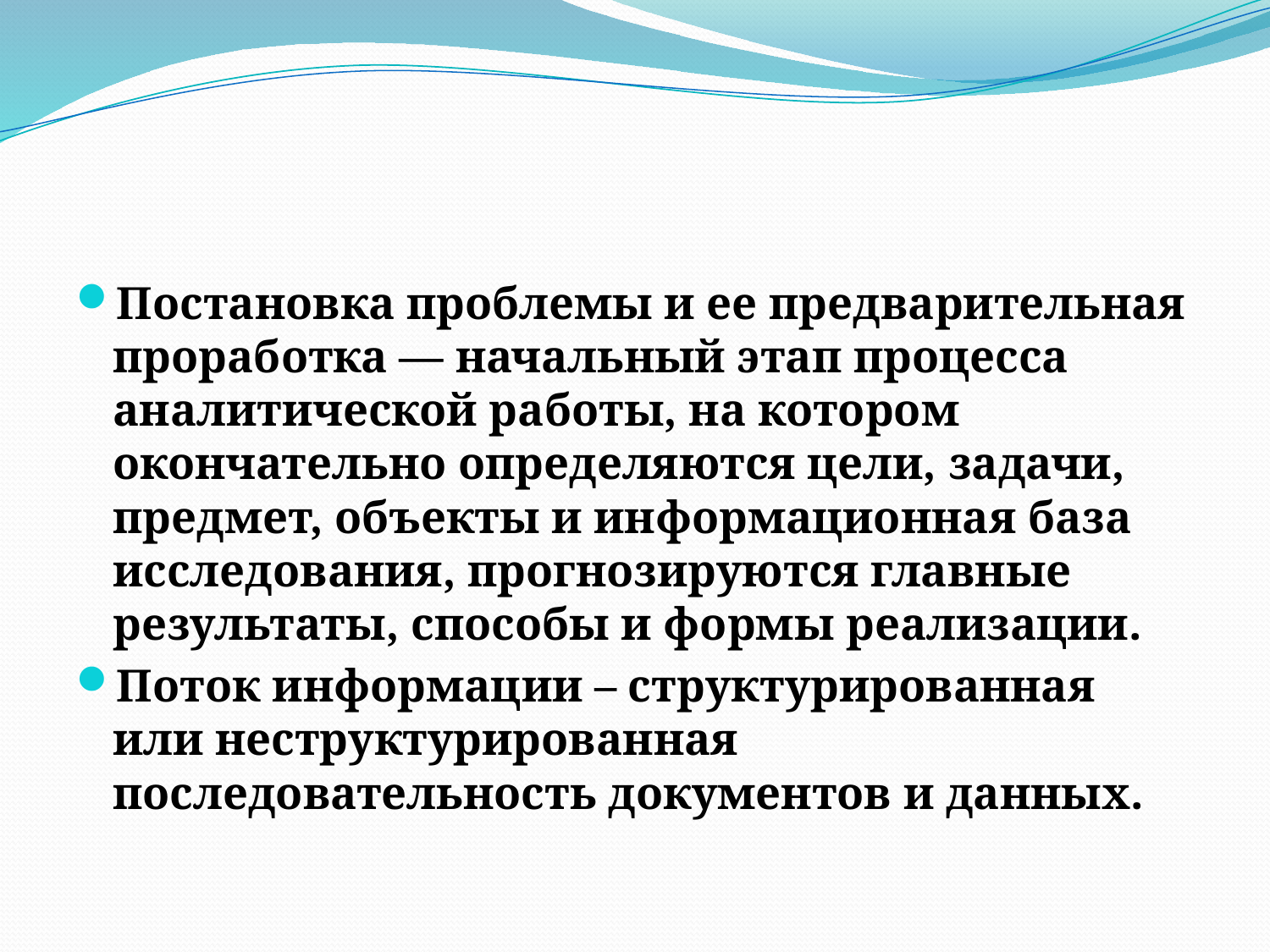

#
Постановка проблемы и ее предварительная проработка — начальный этап процесса аналитической работы, на котором окончательно определяются цели, задачи, предмет, объекты и информационная база исследования, прогнозируются главные результаты, способы и формы реализации.
Поток информации – структурированная или неструктурированная последовательность документов и данных.